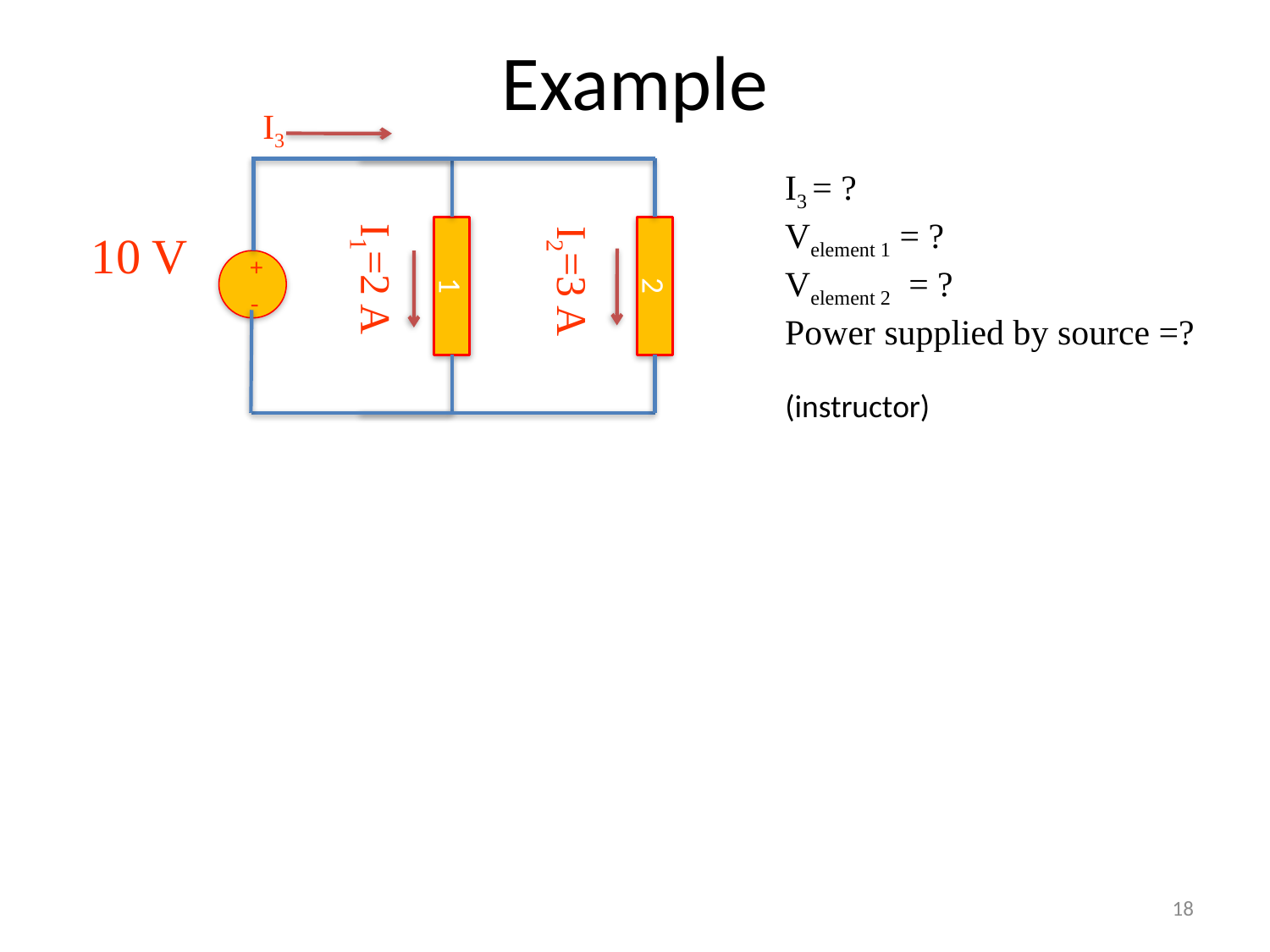

# Example
I3
I3 = ?
Velement 1 = ?
Velement 2  = ?
Power supplied by source =?
10 V
I1=2 A
I2=3 A
+

-
1
2
(instructor)
18